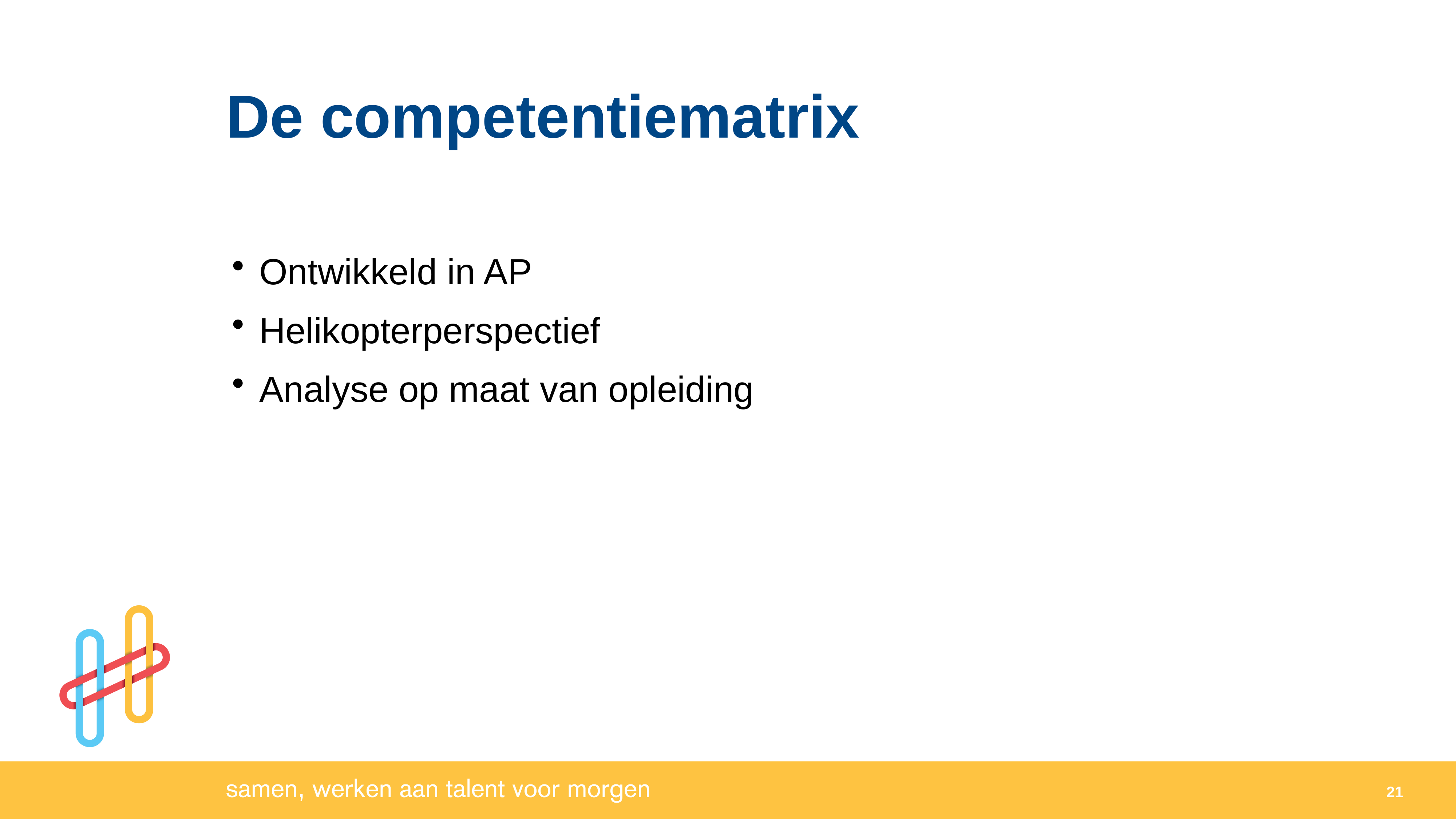

De competentiematrix
Ontwikkeld in AP
Helikopterperspectief
Analyse op maat van opleiding
21